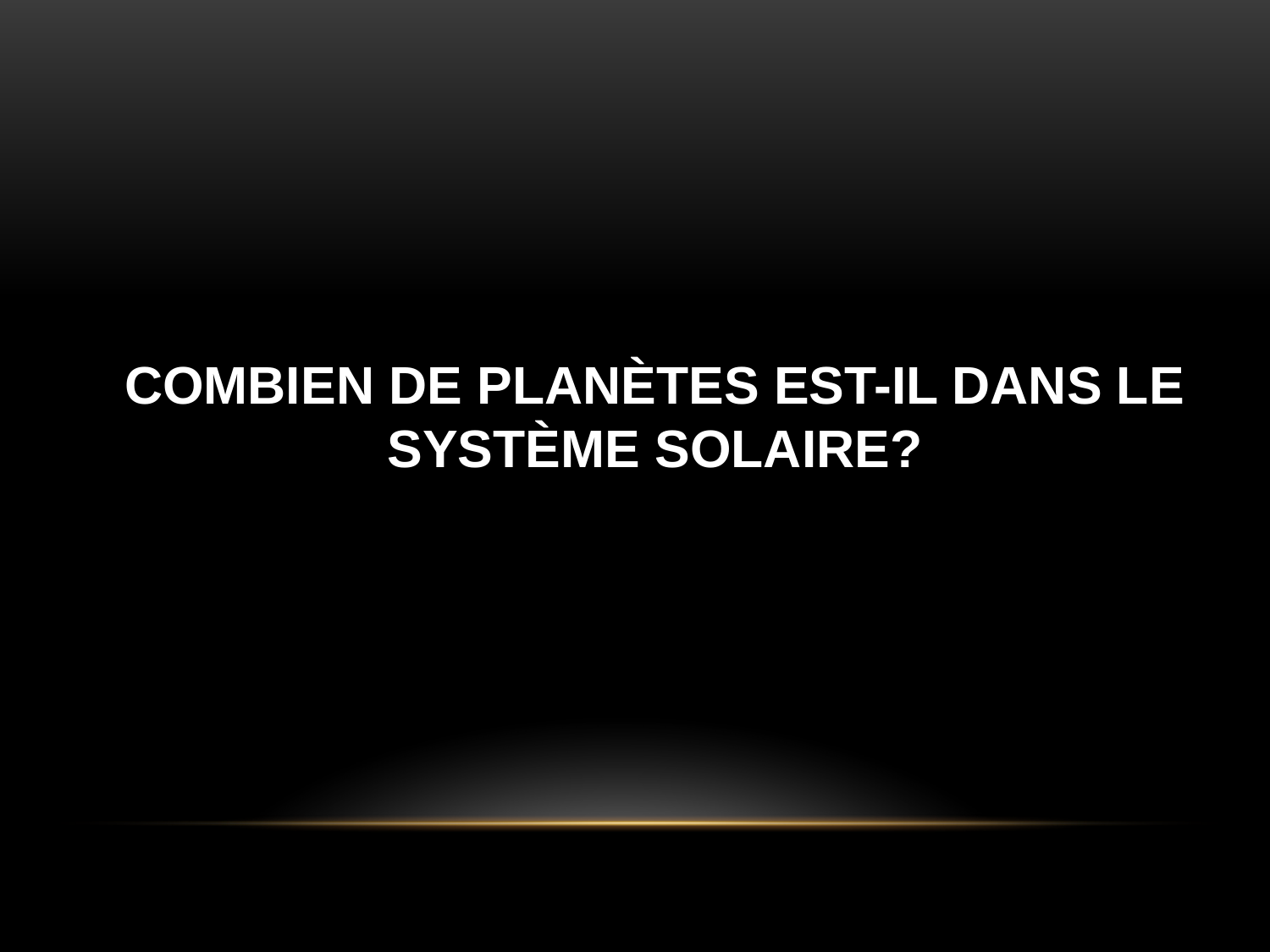

# COMBIEN DE PLANÈTES EST-IL DANS LE SYSTÈME SOLAIRE?